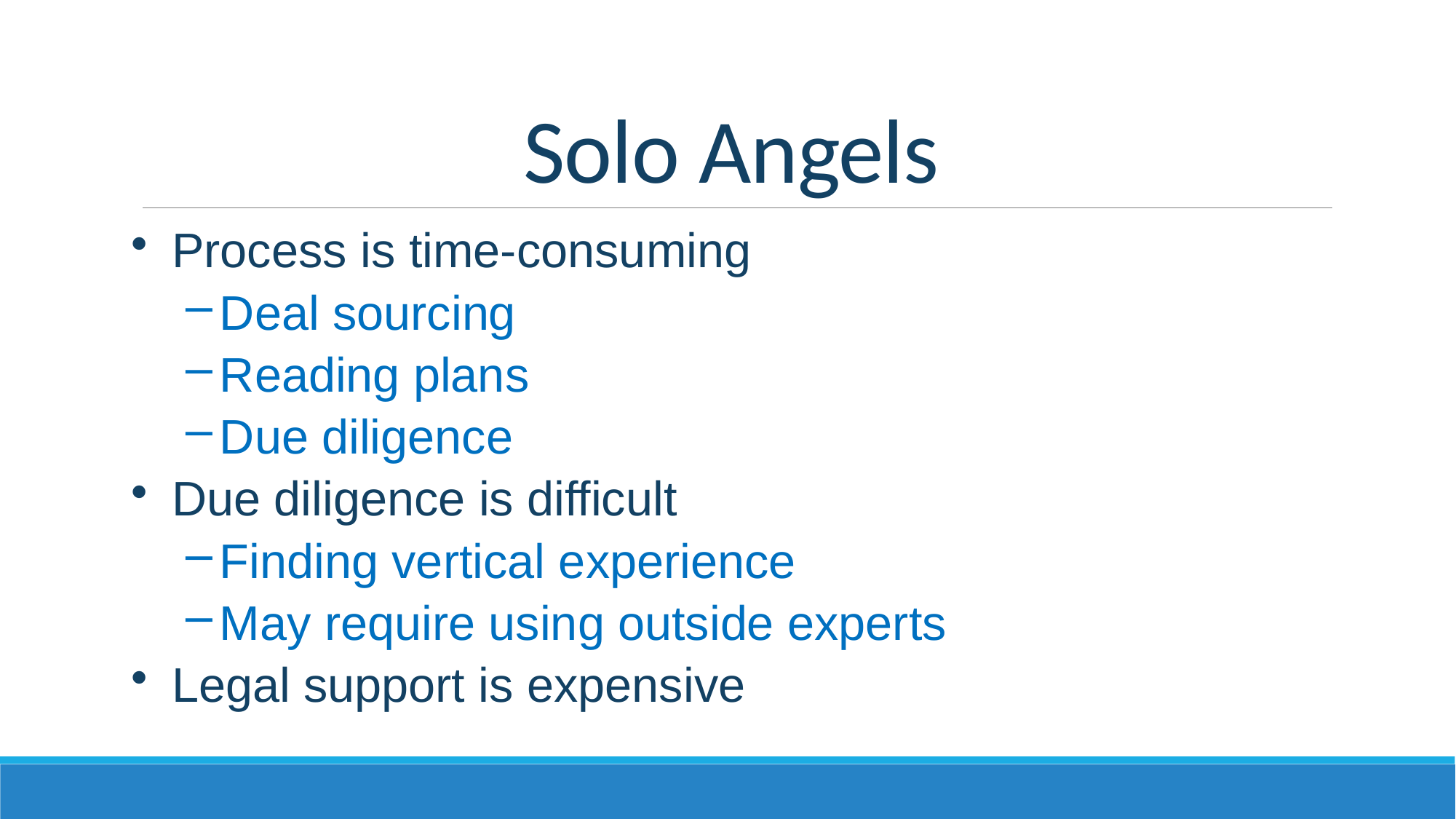

# Solo Angels
Process is time-consuming
Deal sourcing
Reading plans
Due diligence
Due diligence is difficult
Finding vertical experience
May require using outside experts
Legal support is expensive